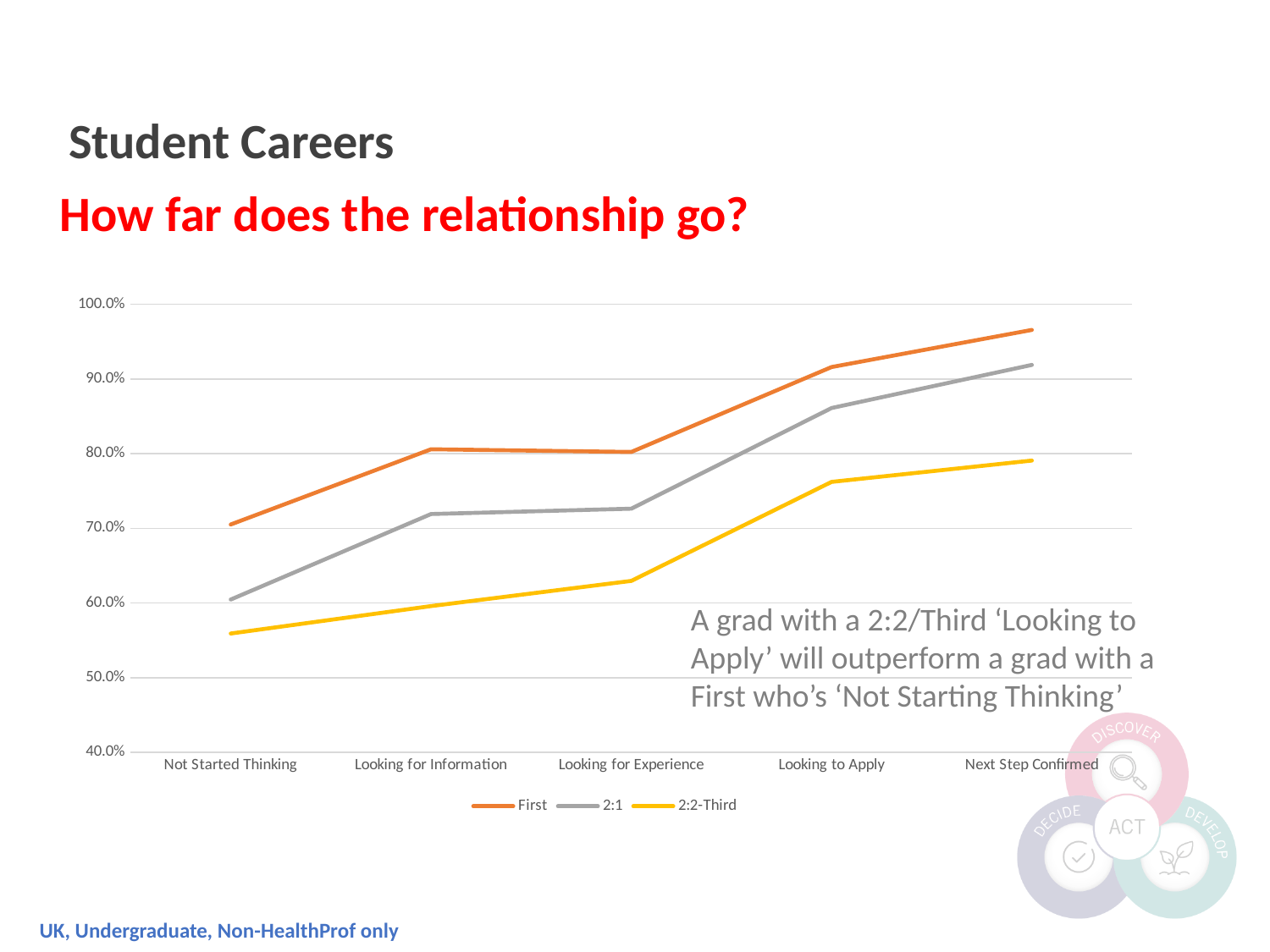

Student Careers
How far does the relationship go?

### Chart

| Category | First | 2:1 | 2:2-Third |
|---|---|---|---|
| Not Started Thinking | 0.7052023121387283 | 0.6046720575022462 | 0.5591836734693878 |
| Looking for Information | 0.8058252427184466 | 0.7191799298624224 | 0.5959409594095941 |
| Looking for Experience | 0.8022284122562674 | 0.7263045793397231 | 0.6296296296296297 |
| Looking to Apply | 0.9158600148920327 | 0.861003861003861 | 0.7621621621621621 |
| Next Step Confirmed | 0.9655172413793104 | 0.9187279151943463 | 0.7906976744186046 |
A grad with a 2:2/Third ‘Looking to Apply’ will outperform a grad with a First who’s ‘Not Starting Thinking’
UK, Undergraduate, Non-HealthProf only